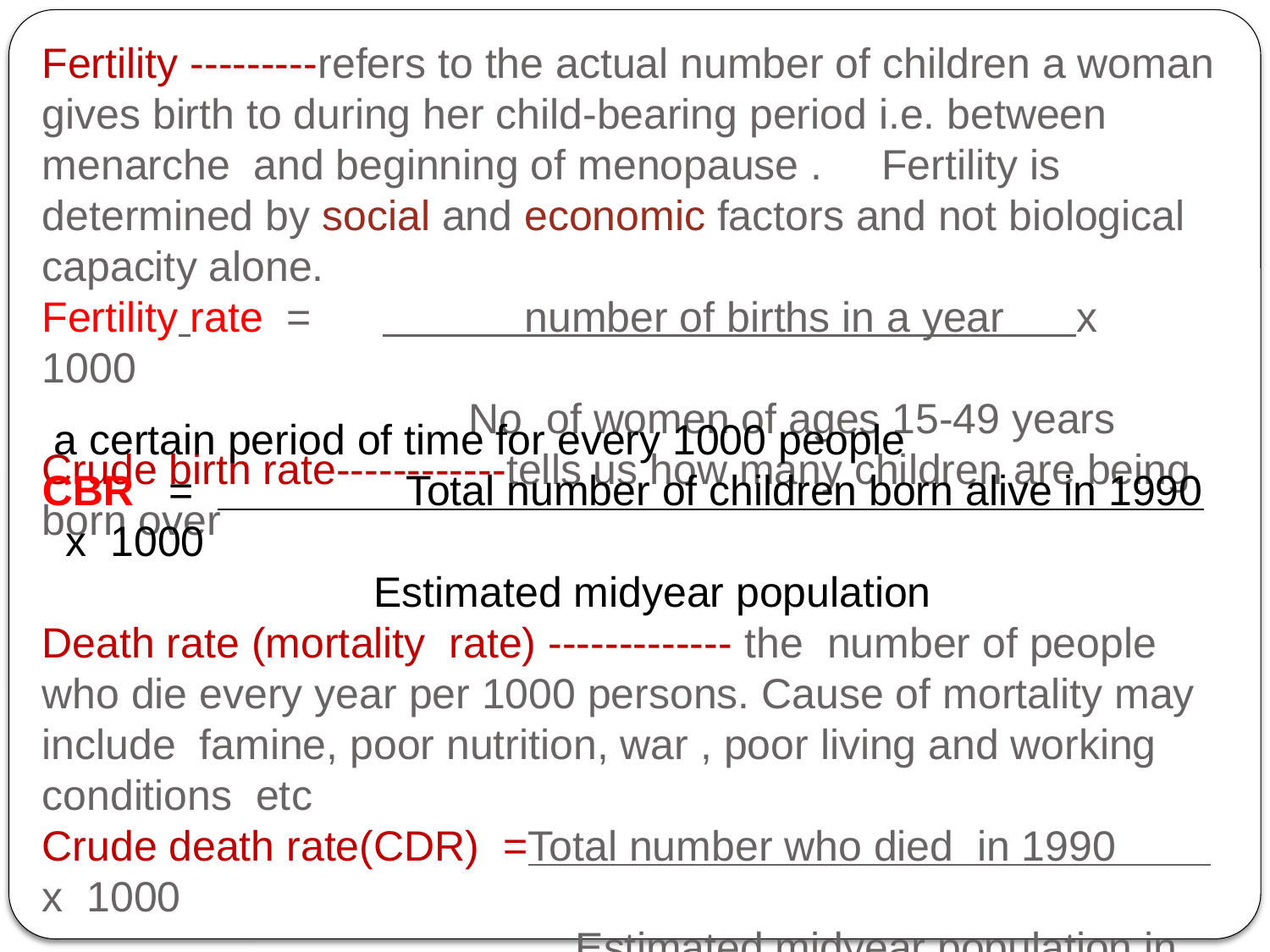

Fertility ---------refers to the actual number of children a woman gives birth to during her child-bearing period i.e. between menarche  and beginning of menopause .     Fertility is determined by social and economic factors and not biological capacity alone.
Fertility rate  =                  number of births in a year      x     1000
                                    No  of women of ages 15-49 years
Crude birth rate------------tells us how many children are being born over
 a certain period of time for every 1000 people
CBR   =                  Total number of children born alive in 1990     x  1000
                            Estimated midyear population
Death rate (mortality  rate) ------------- the  number of people who die every year per 1000 persons. Cause of mortality may include  famine, poor nutrition, war , poor living and working  conditions  etc
Crude death rate(CDR)  =Total number who died  in 1990         x  1000
                                             Estimated midyear population in 1990